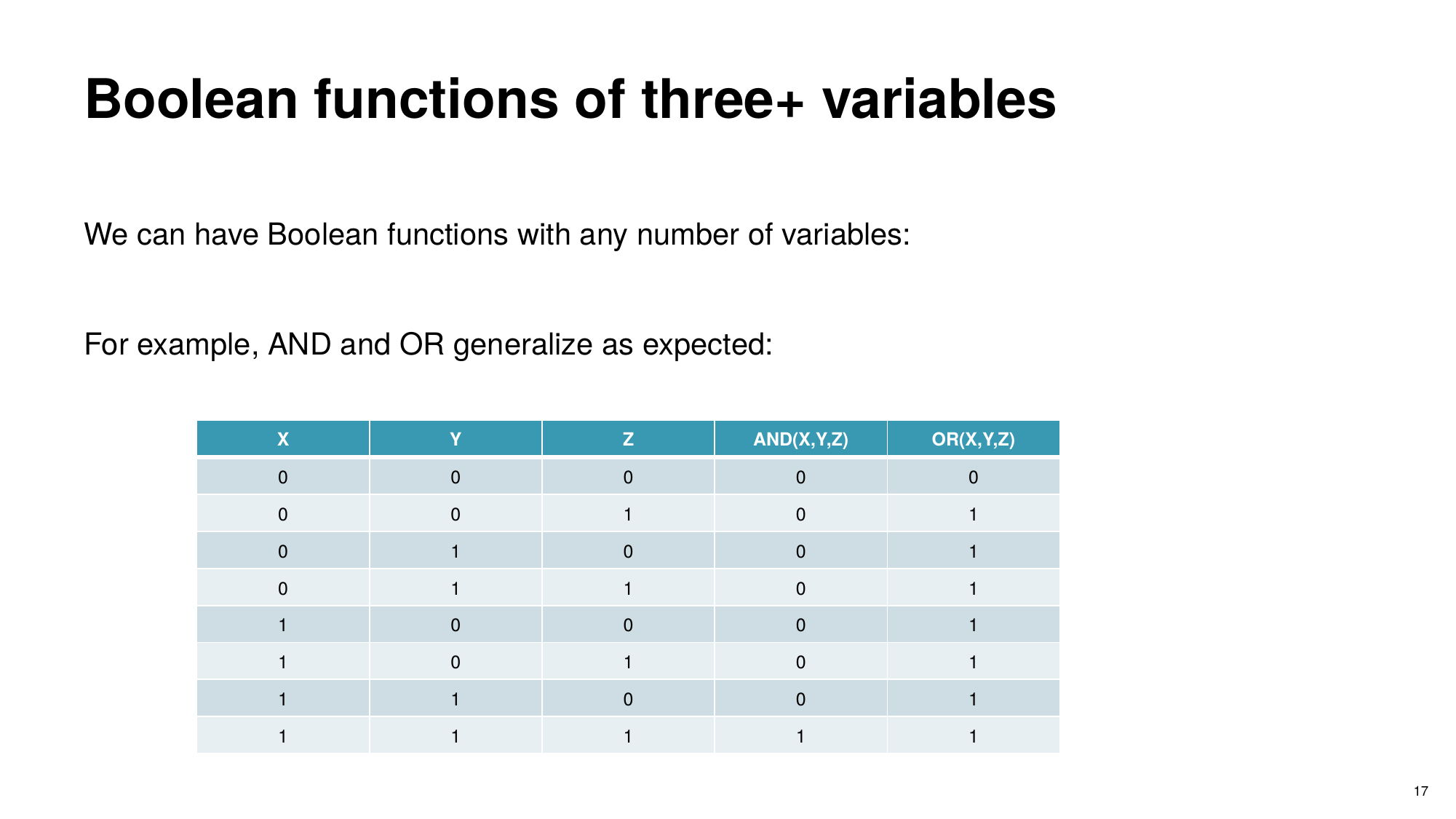

Boolean functions of three+ variables
We can have Boolean functions with any number of variables:

For example, AND and OR generalize as expected:

| X | Y | Z | AND(X,Y,Z) | OR(X,Y,Z) |
| --- | --- | --- | --- | --- |
| 0 | 0 | 0 | 0 | 0 |
| 0 | 0 | 1 | 0 | 1 |
| 0 | 1 | 0 | 0 | 1 |
| 0 | 1 | 1 | 0 | 1 |
| 1 | 0 | 0 | 0 | 1 |
| 1 | 0 | 1 | 0 | 1 |
| 1 | 1 | 0 | 0 | 1 |
| 1 | 1 | 1 | 1 | 1 |
17